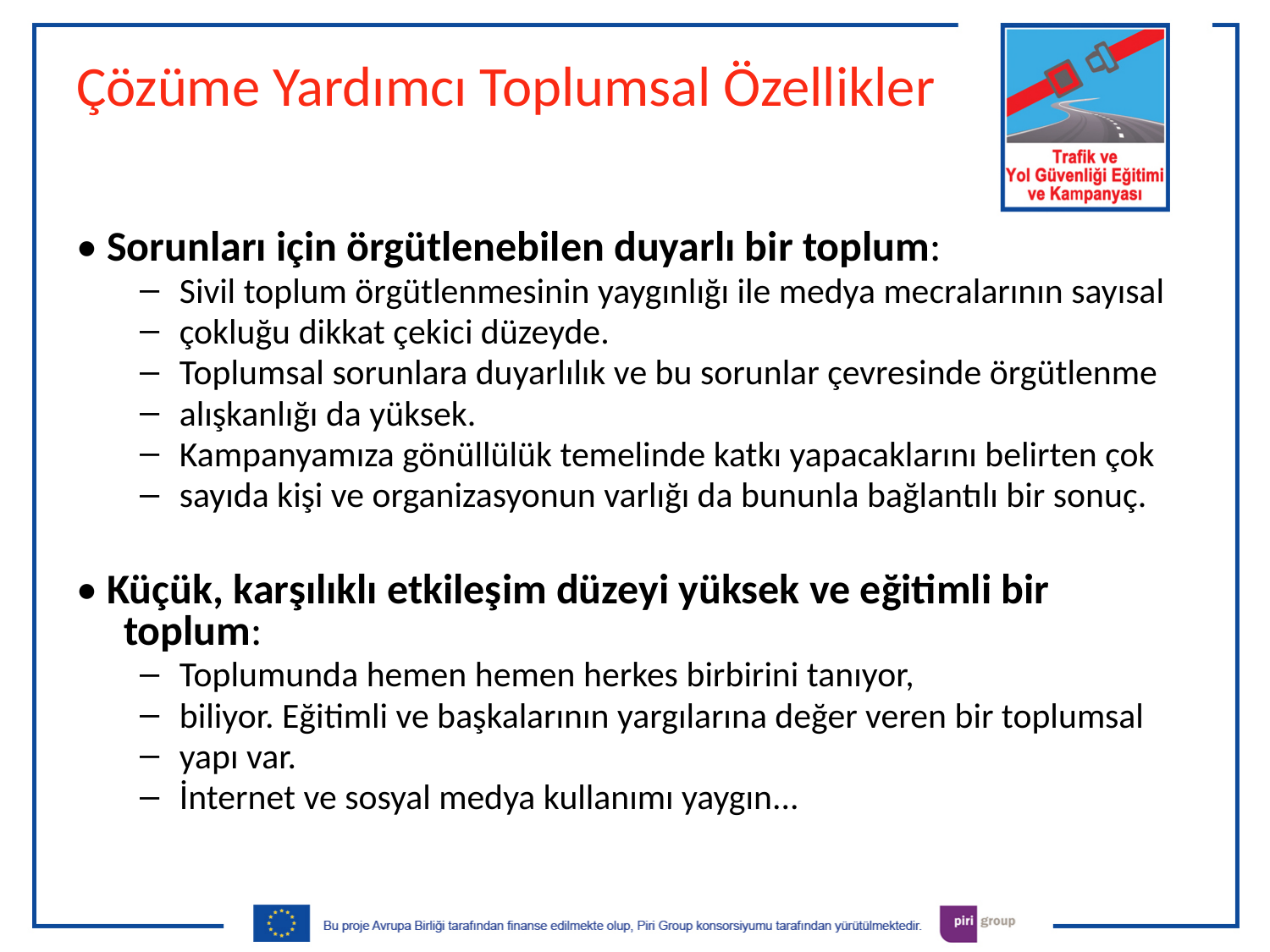

# Çözüme Yardımcı Toplumsal Özellikler
• Sorunları için örgütlenebilen duyarlı bir toplum:
Sivil toplum örgütlenmesinin yaygınlığı ile medya mecralarının sayısal
çokluğu dikkat çekici düzeyde.
Toplumsal sorunlara duyarlılık ve bu sorunlar çevresinde örgütlenme
alışkanlığı da yüksek.
Kampanyamıza gönüllülük temelinde katkı yapacaklarını belirten çok
sayıda kişi ve organizasyonun varlığı da bununla bağlantılı bir sonuç.

• Küçük, karşılıklı etkileşim düzeyi yüksek ve eğitimli bir toplum:
Toplumunda hemen hemen herkes birbirini tanıyor,
biliyor. Eğitimli ve başkalarının yargılarına değer veren bir toplumsal
yapı var.
İnternet ve sosyal medya kullanımı yaygın...